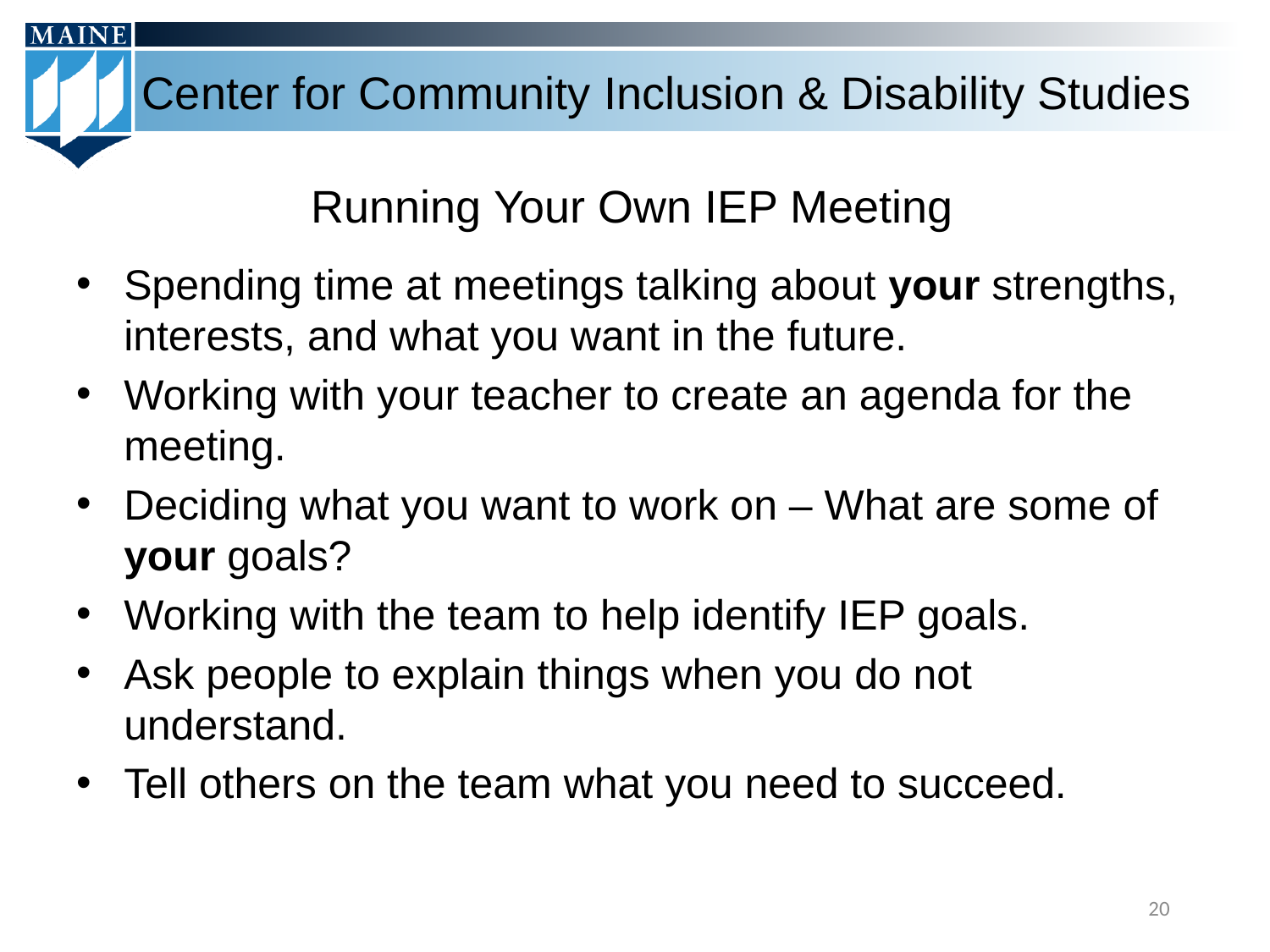

# Running Your Own IEP Meeting
Spending time at meetings talking about your strengths, interests, and what you want in the future.
Working with your teacher to create an agenda for the meeting.
Deciding what you want to work on – What are some of your goals?
Working with the team to help identify IEP goals.
Ask people to explain things when you do not understand.
Tell others on the team what you need to succeed.
20